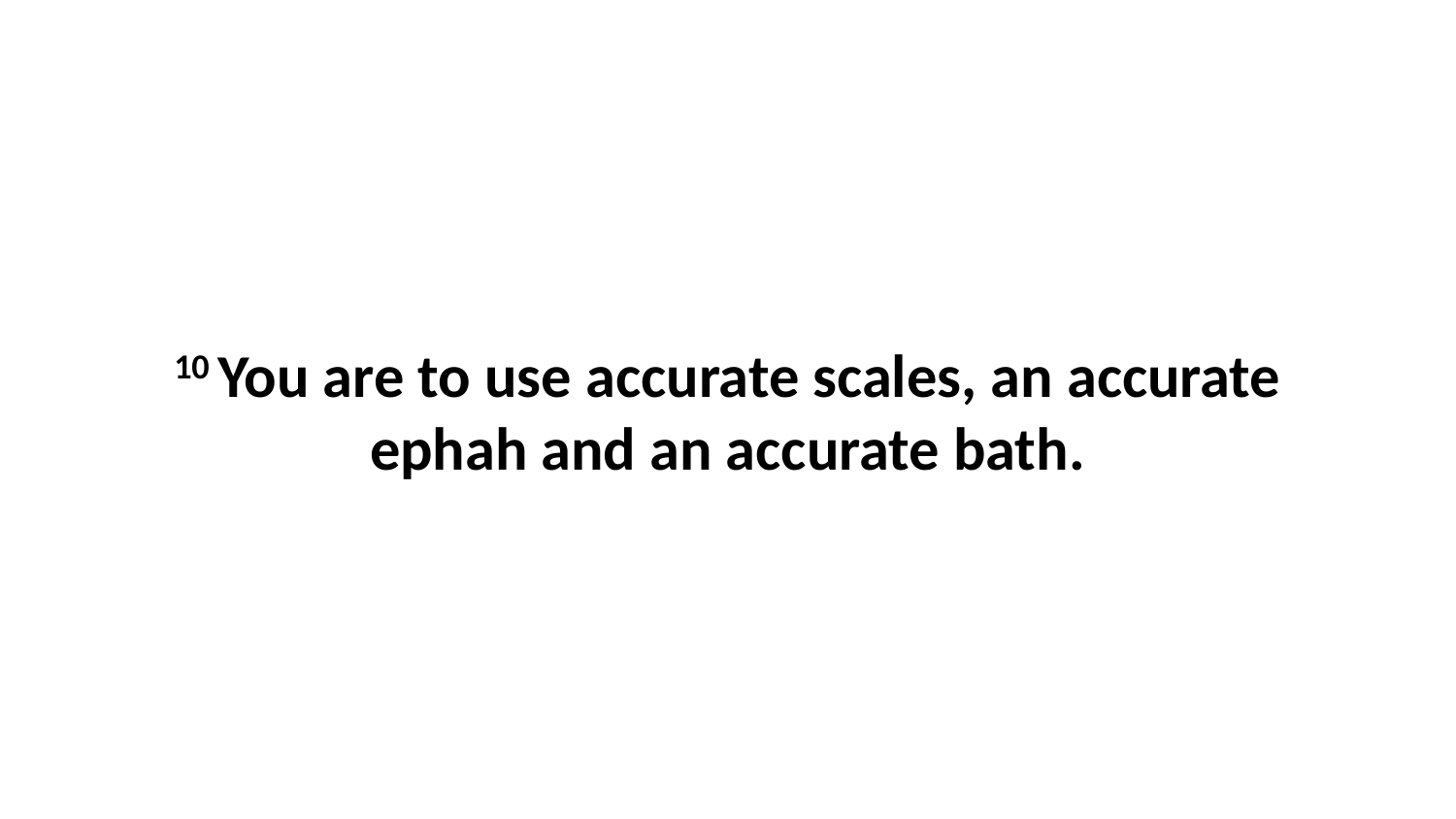

10 You are to use accurate scales, an accurate ephah and an accurate bath.